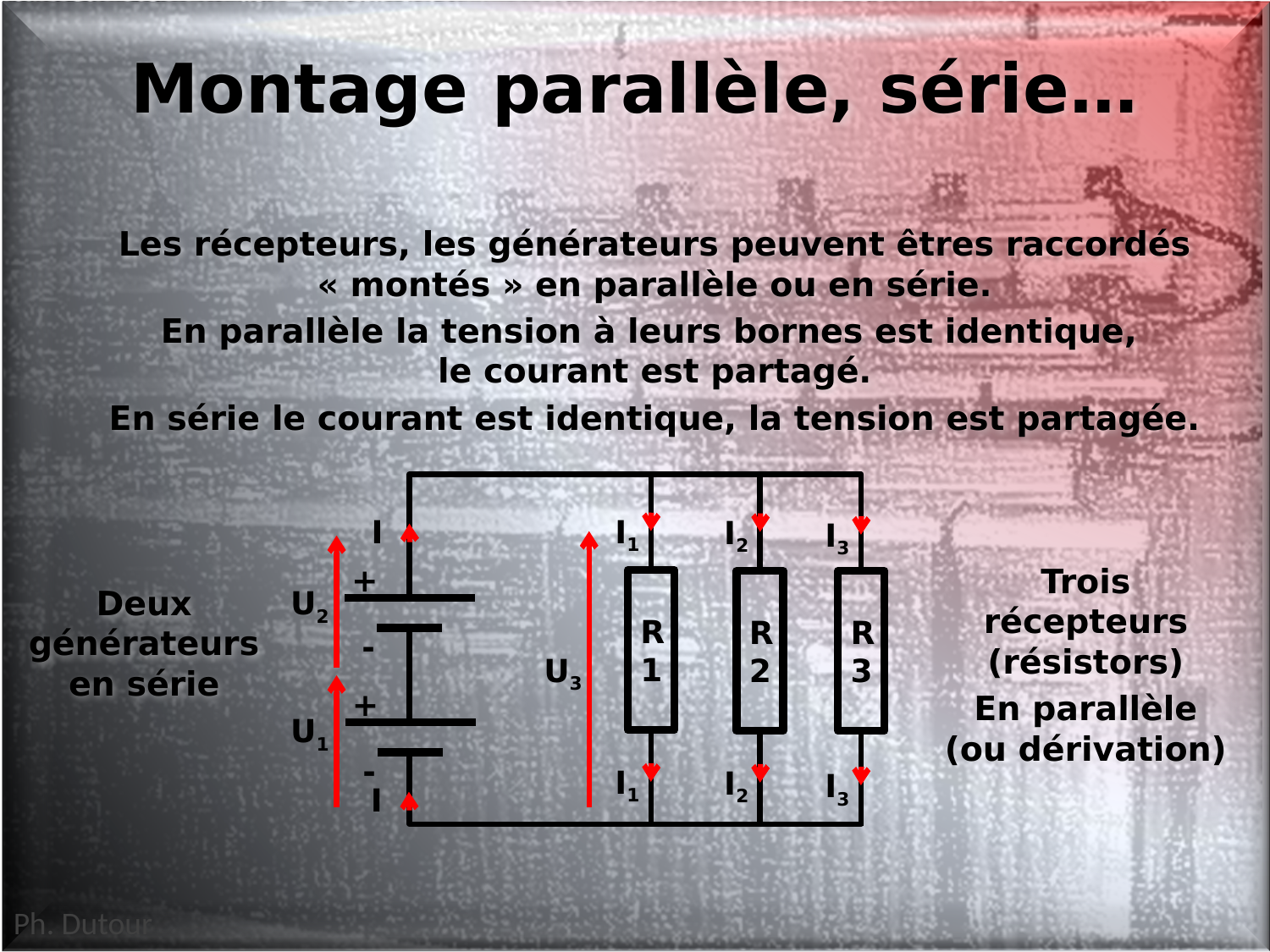

# Montage parallèle, série…
Les récepteurs, les générateurs peuvent êtres raccordés « montés » en parallèle ou en série.
En parallèle la tension à leurs bornes est identique,
le courant est partagé.
En série le courant est identique, la tension est partagée.

I
I1
I2
I3
Trois récepteurs (résistors)
En parallèle (ou dérivation)
+
Deux générateurs en série
U2

-
R1
R2
R3
U3
+
U1

-
I1
I2
I3
I